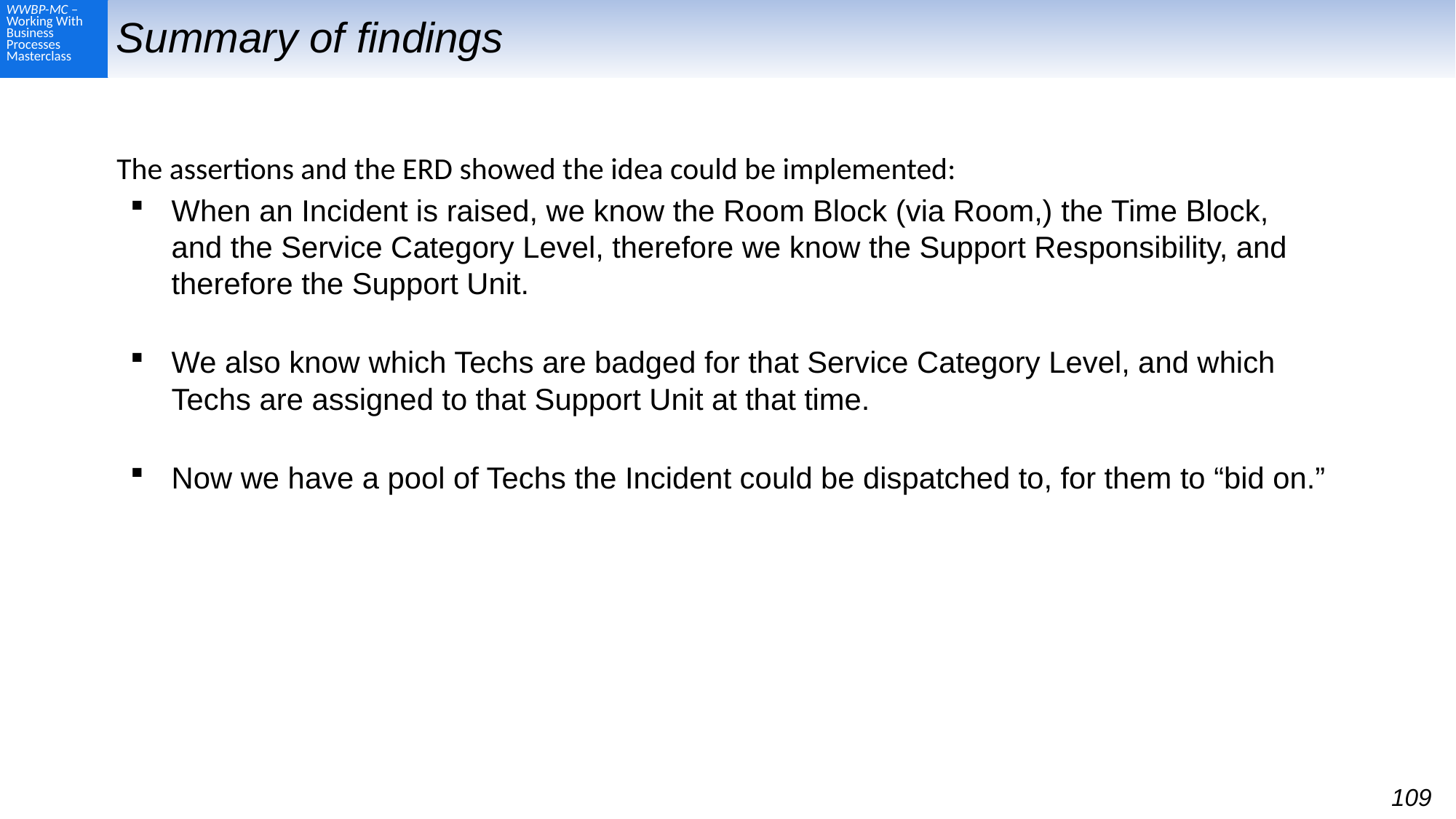

# Summary of findings
The assertions and the ERD showed the idea could be implemented:
When an Incident is raised, we know the Room Block (via Room,) the Time Block,
and the Service Category Level, therefore we know the Support Responsibility, and therefore the Support Unit.
We also know which Techs are badged for that Service Category Level, and which Techs are assigned to that Support Unit at that time.
Now we have a pool of Techs the Incident could be dispatched to, for them to “bid on.”